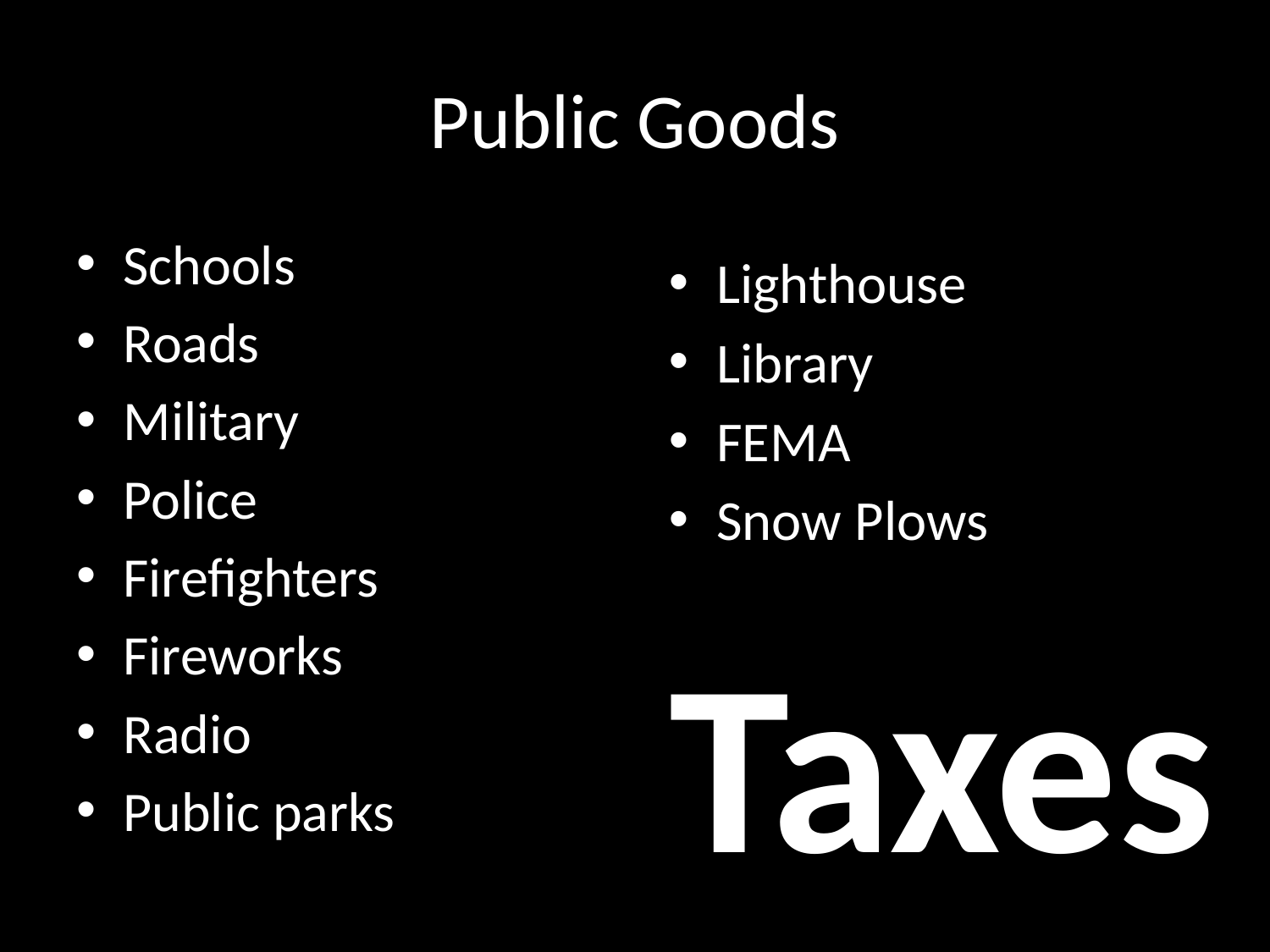

# Public Goods
Schools
Roads
Military
Police
Firefighters
Fireworks
Radio
Public parks

Lighthouse
Library
FEMA
Snow Plows
Taxes